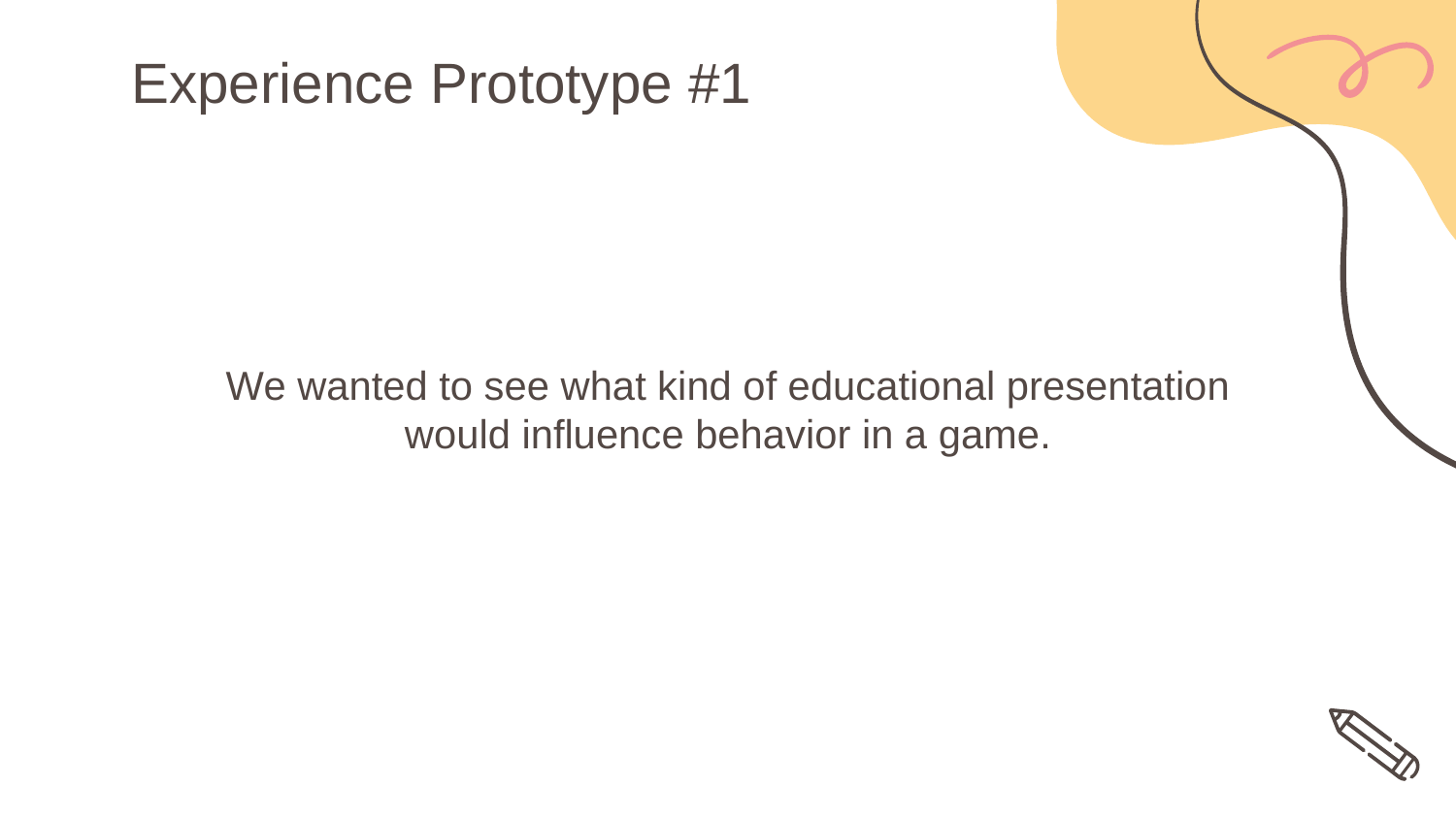

# Experience Prototype #1
We wanted to see what kind of educational presentation would influence behavior in a game.